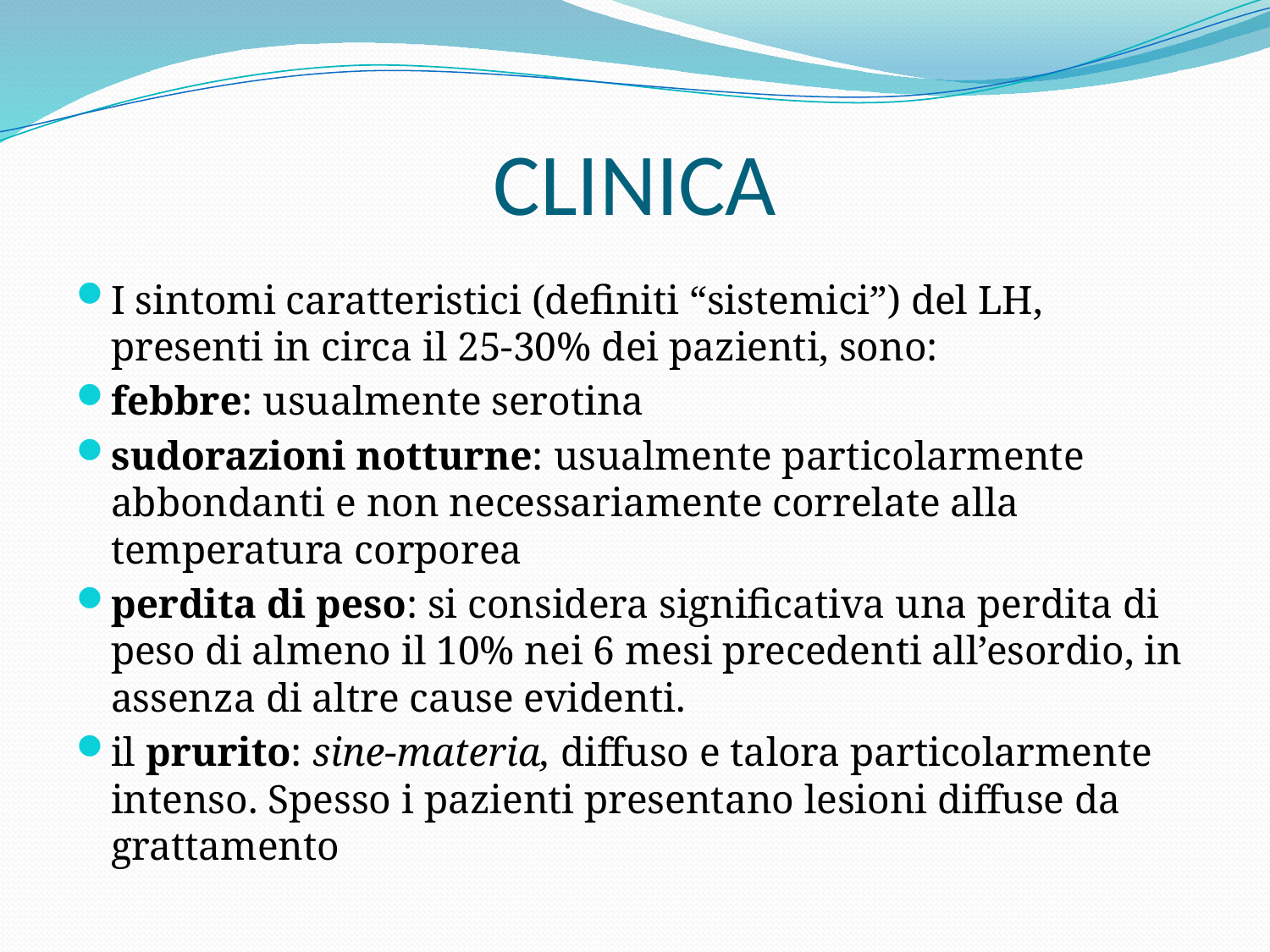

# CLINICA
I sintomi caratteristici (definiti “sistemici”) del LH, presenti in circa il 25-30% dei pazienti, sono:
febbre: usualmente serotina
sudorazioni notturne: usualmente particolarmente abbondanti e non necessariamente correlate alla temperatura corporea
perdita di peso: si considera significativa una perdita di peso di almeno il 10% nei 6 mesi precedenti all’esordio, in assenza di altre cause evidenti.
il prurito: sine-materia, diffuso e talora particolarmente intenso. Spesso i pazienti presentano lesioni diffuse da grattamento